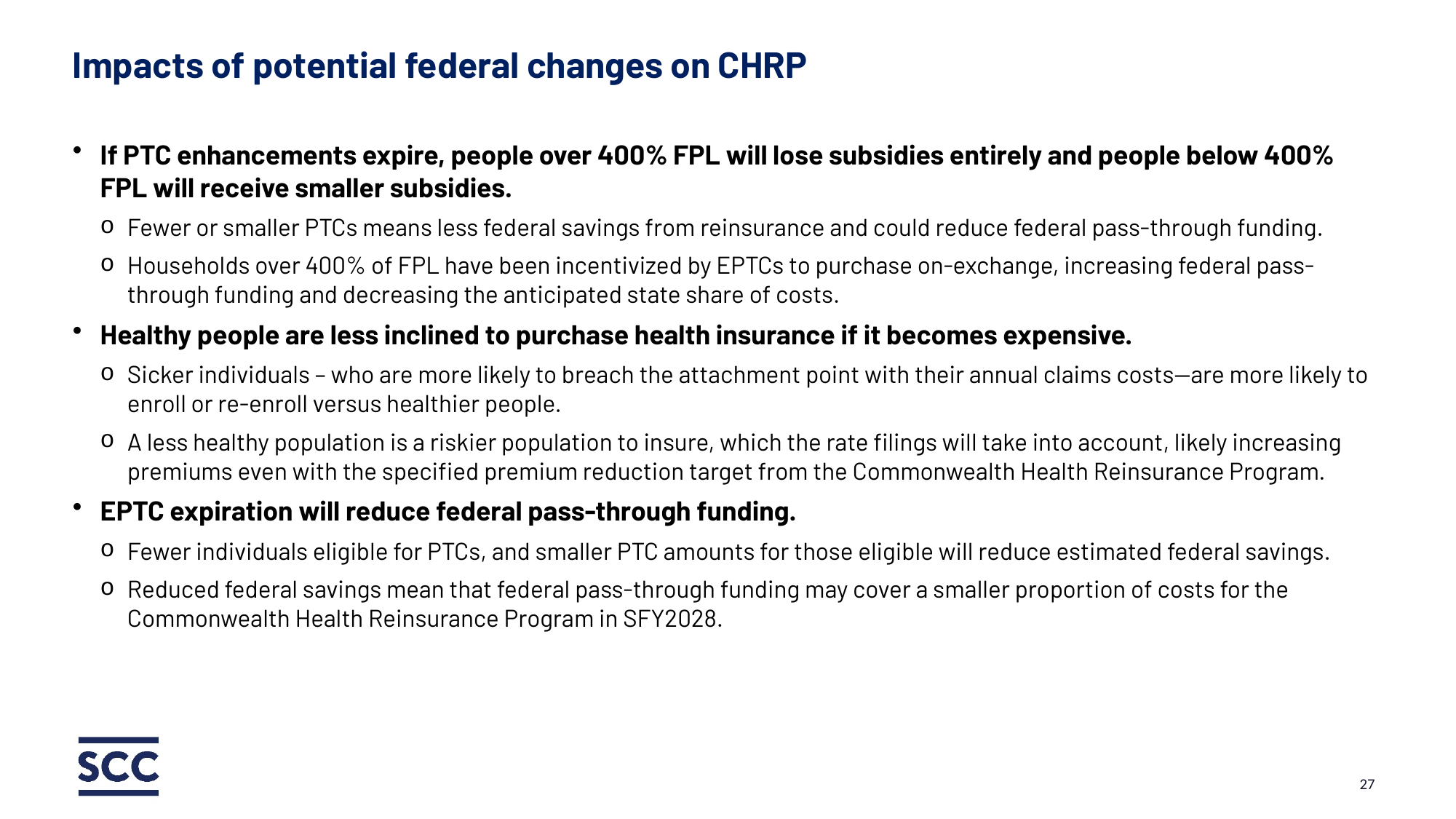

# Impacts of potential federal changes on CHRP
If PTC enhancements expire, people over 400% FPL will lose subsidies entirely and people below 400% FPL will receive smaller subsidies.
Fewer or smaller PTCs means less federal savings from reinsurance and could reduce federal pass-through funding.
Households over 400% of FPL have been incentivized by EPTCs to purchase on-exchange, increasing federal pass-through funding and decreasing the anticipated state share of costs.
Healthy people are less inclined to purchase health insurance if it becomes expensive.
Sicker individuals – who are more likely to breach the attachment point with their annual claims costs—are more likely to enroll or re-enroll versus healthier people.
A less healthy population is a riskier population to insure, which the rate filings will take into account, likely increasing premiums even with the specified premium reduction target from the Commonwealth Health Reinsurance Program.
EPTC expiration will reduce federal pass-through funding.
Fewer individuals eligible for PTCs, and smaller PTC amounts for those eligible will reduce estimated federal savings.
Reduced federal savings mean that federal pass-through funding may cover a smaller proportion of costs for the Commonwealth Health Reinsurance Program in SFY2028.